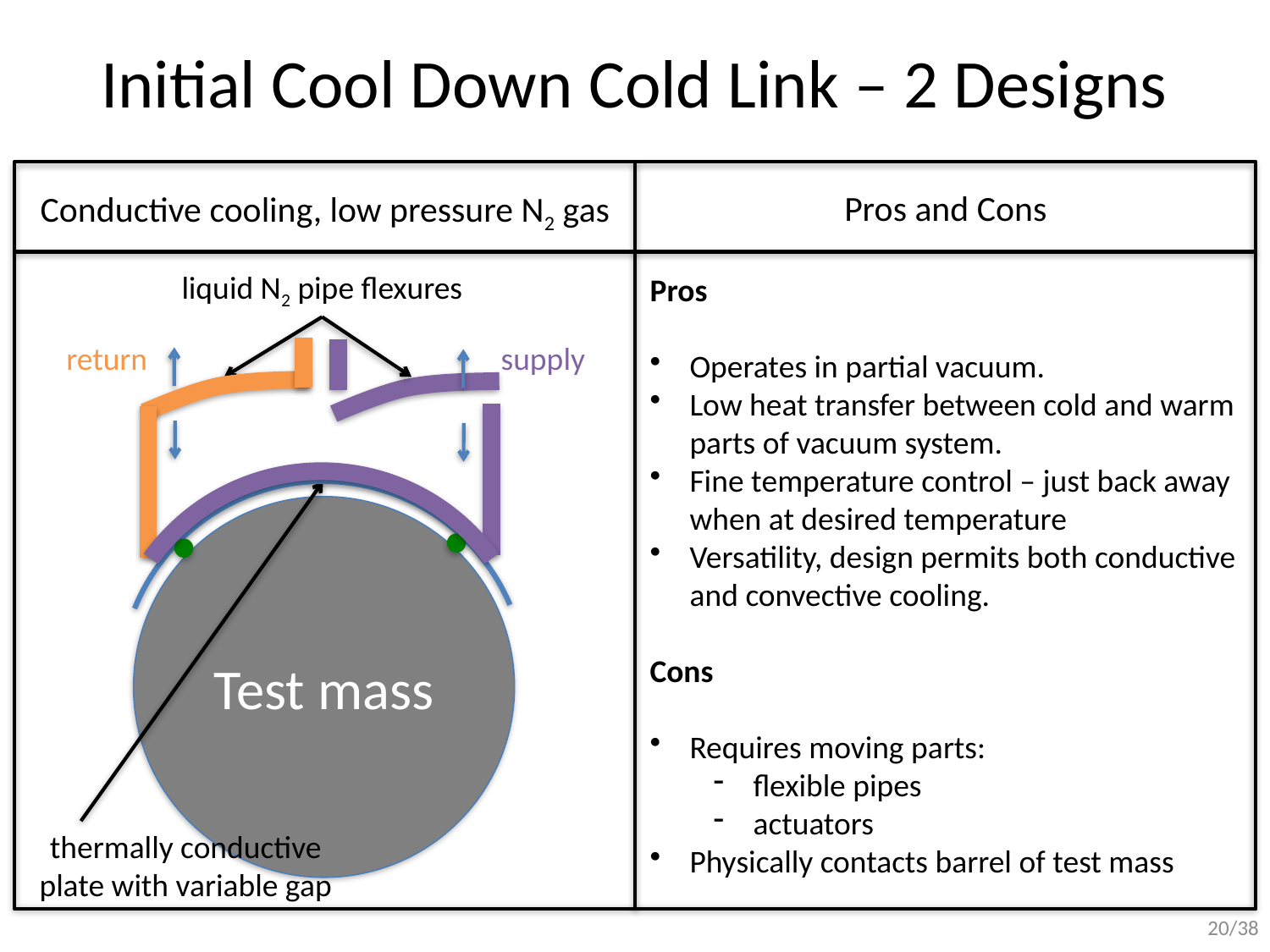

# Initial Cool Down Cold Link – 2 Designs

Pros and Cons
Conductive cooling, low pressure N2 gas
liquid N2 pipe flexures
Pros

Operates in partial vacuum.
Low heat transfer between cold and warm parts of vacuum system.
Fine temperature control – just back away when at desired temperature
Versatility, design permits both conductive and convective cooling.

Cons

Requires moving parts:
flexible pipes
actuators
Physically contacts barrel of test mass
supply
return

Test mass

thermally conductive plate with variable gap
20/38